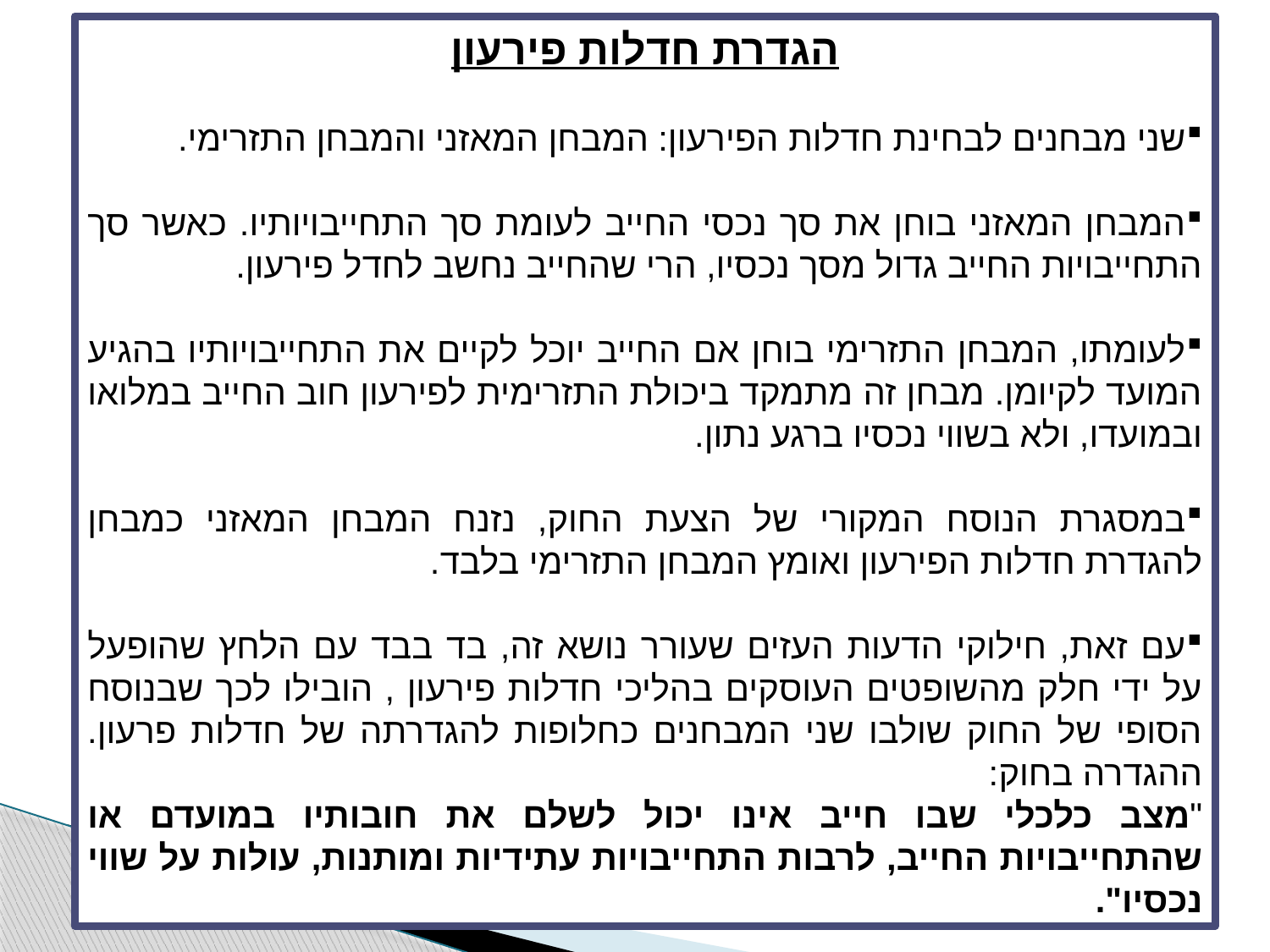

הגדרת חדלות פירעון

שני מבחנים לבחינת חדלות הפירעון: המבחן המאזני והמבחן התזרימי.

המבחן המאזני בוחן את סך נכסי החייב לעומת סך התחייבויותיו. כאשר סך התחייבויות החייב גדול מסך נכסיו, הרי שהחייב נחשב לחדל פירעון.

לעומתו, המבחן התזרימי בוחן אם החייב יוכל לקיים את התחייבויותיו בהגיע המועד לקיומן. מבחן זה מתמקד ביכולת התזרימית לפירעון חוב החייב במלואו ובמועדו, ולא בשווי נכסיו ברגע נתון.

במסגרת הנוסח המקורי של הצעת החוק, נזנח המבחן המאזני כמבחן להגדרת חדלות הפירעון ואומץ המבחן התזרימי בלבד.

עם זאת, חילוקי הדעות העזים שעורר נושא זה, בד בבד עם הלחץ שהופעל על ידי חלק מהשופטים העוסקים בהליכי חדלות פירעון , הובילו לכך שבנוסח הסופי של החוק שולבו שני המבחנים כחלופות להגדרתה של חדלות פרעון. ההגדרה בחוק:
"מצב כלכלי שבו חייב אינו יכול לשלם את חובותיו במועדם או שהתחייבויות החייב, לרבות התחייבויות עתידיות ומותנות, עולות על שווי נכסיו".